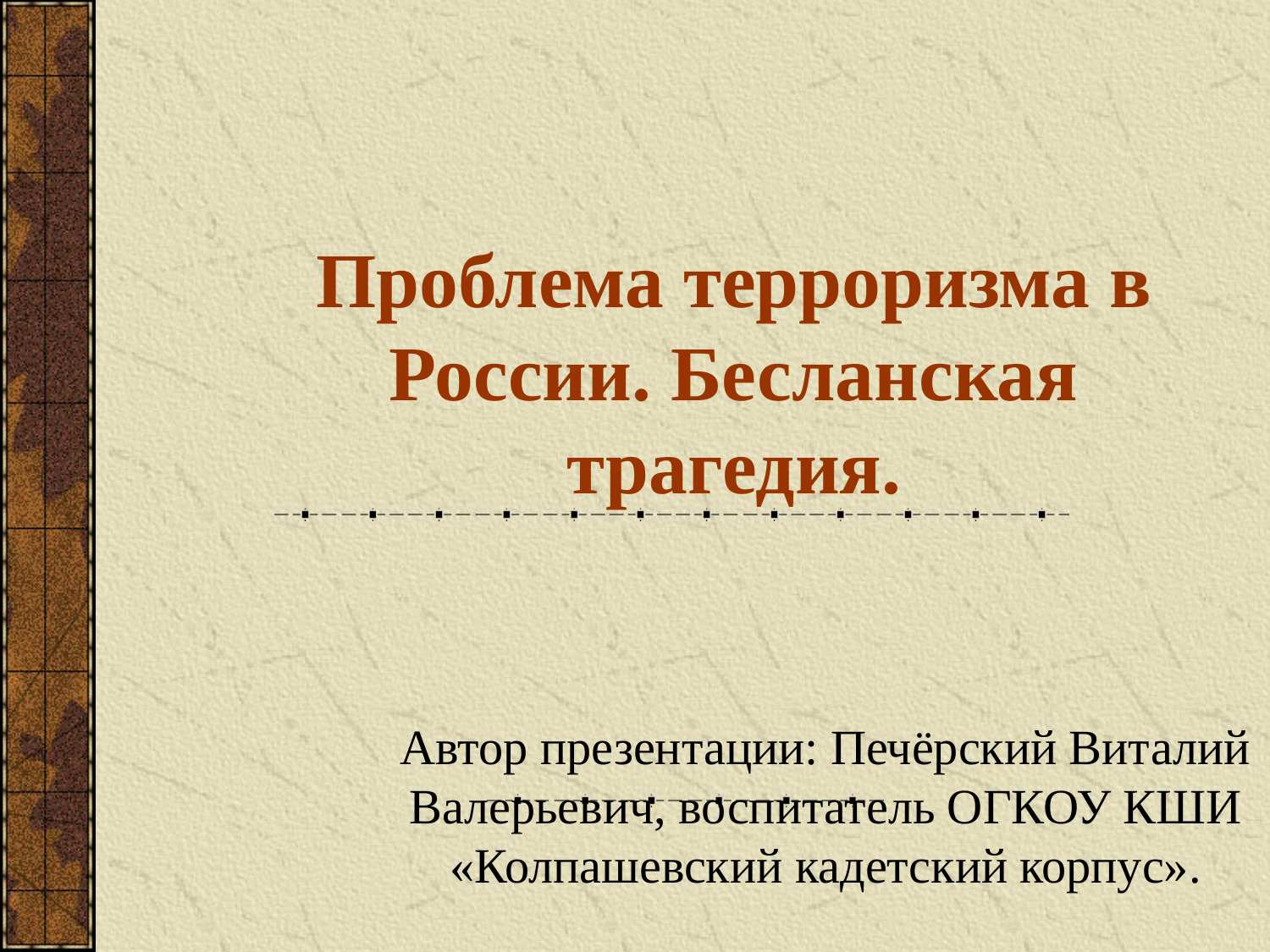

# Проблема терроризма в России. Бесланская трагедия.
Автор презентации: Печёрский Виталий Валерьевич, воспитатель ОГКОУ КШИ «Колпашевский кадетский корпус».